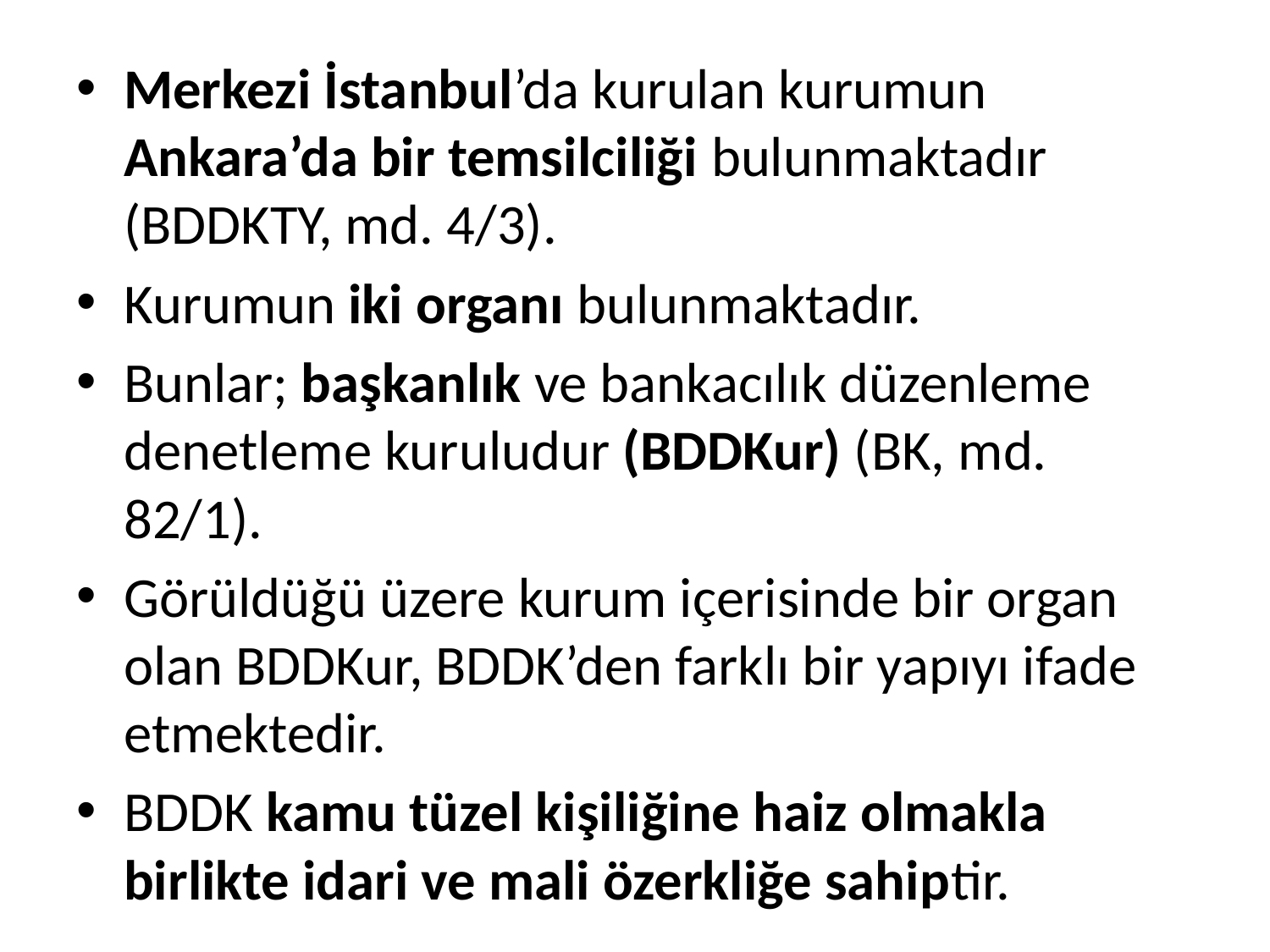

Merkezi İstanbul’da kurulan kurumun Ankara’da bir temsilciliği bulunmaktadır (BDDKTY, md. 4/3).
Kurumun iki organı bulunmaktadır.
Bunlar; başkanlık ve bankacılık düzenleme denetleme kuruludur (BDDKur) (BK, md. 82/1).
Görüldüğü üzere kurum içerisinde bir organ olan BDDKur, BDDK’den farklı bir yapıyı ifade etmektedir.
BDDK kamu tüzel kişiliğine haiz olmakla birlikte idari ve mali özerkliğe sahiptir.